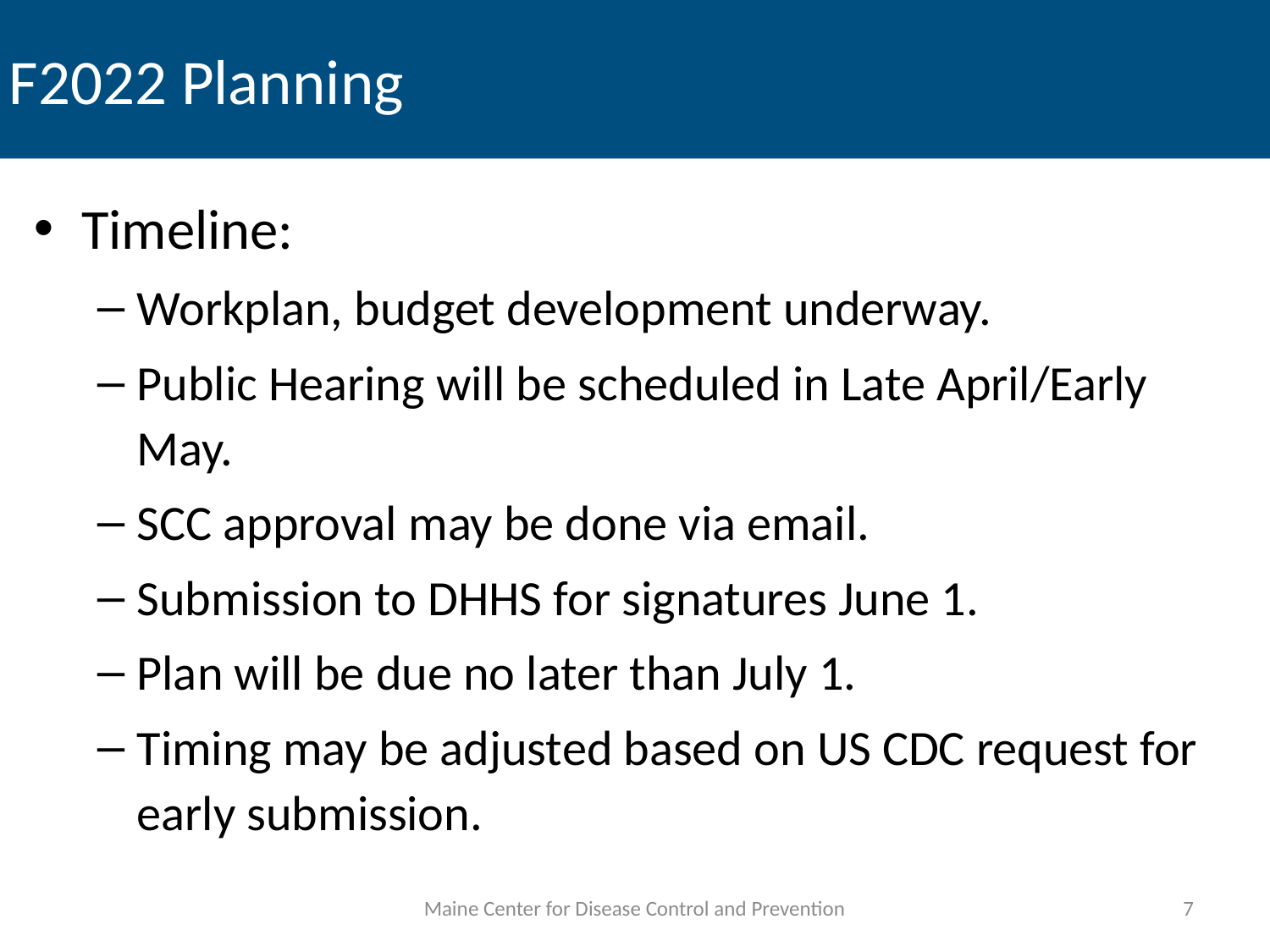

# F2022 Planning
Timeline:
Workplan, budget development underway.
Public Hearing will be scheduled in Late April/Early May.
SCC approval may be done via email.
Submission to DHHS for signatures June 1.
Plan will be due no later than July 1.
Timing may be adjusted based on US CDC request for early submission.

Maine Center for Disease Control and Prevention
7